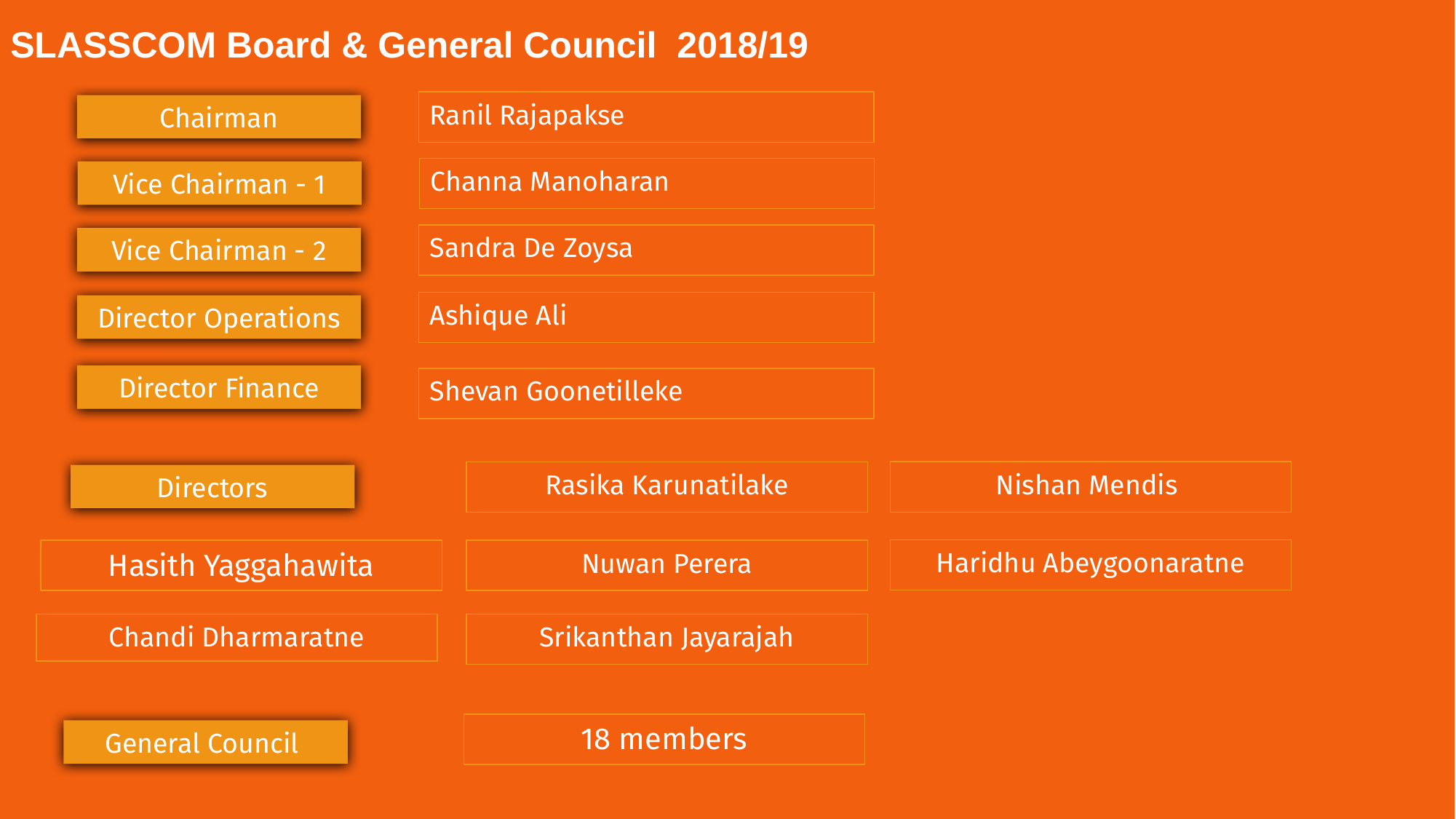

SLASSCOM Board & General Council  2018/19
Ranil Rajapakse
Chairman
Channa Manoharan
Vice Chairman - 1
Sandra De Zoysa
Vice Chairman - 2
Ashique Ali
Director Operations
Director Finance
Shevan Goonetilleke
Nishan Mendis
Rasika Karunatilake
Directors
Haridhu Abeygoonaratne
Hasith Yaggahawita
Nuwan Perera
Srikanthan Jayarajah
Chandi Dharmaratne
18 members
General Council